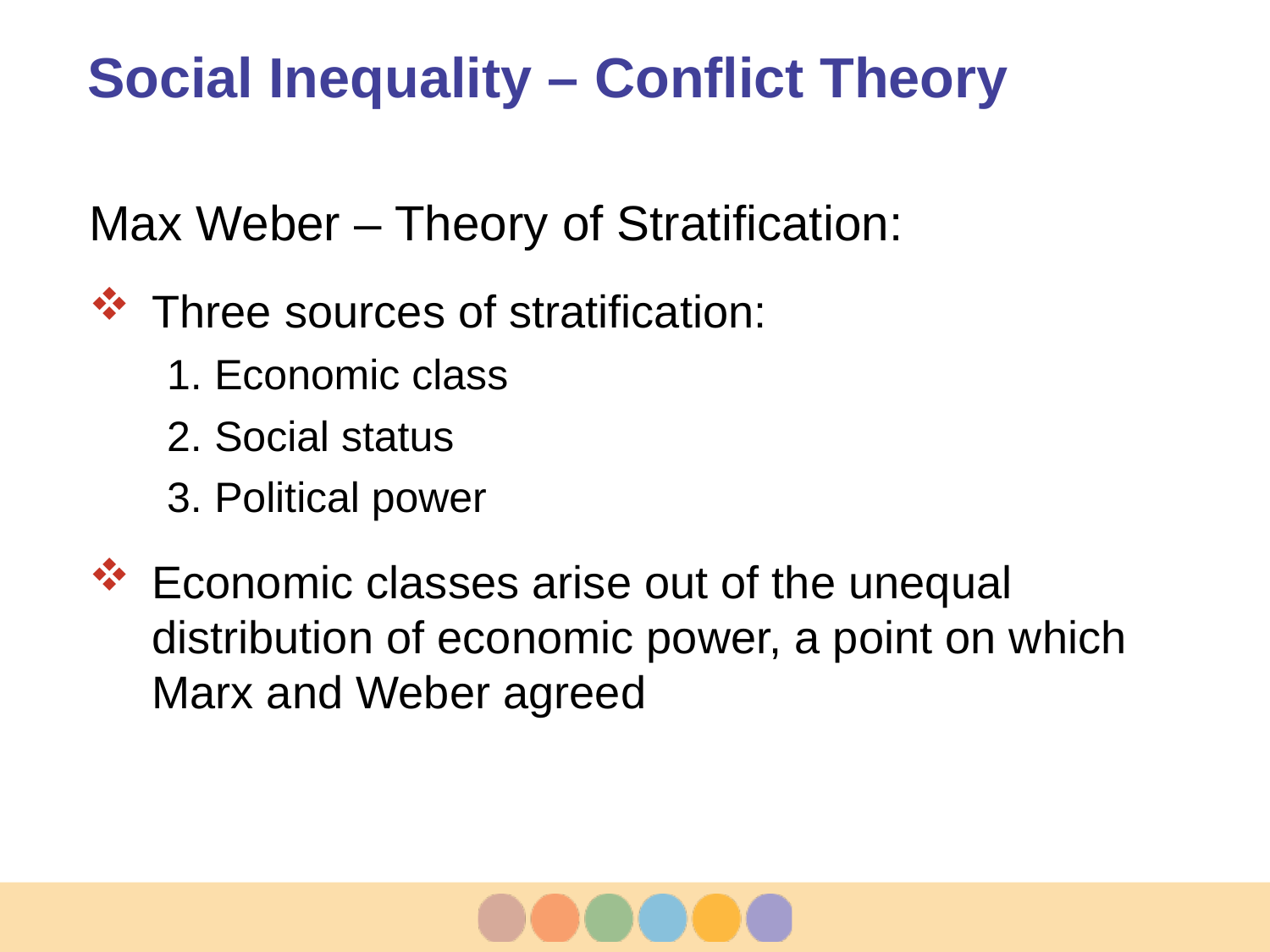

# Social Inequality – Conflict Theory
Max Weber – Theory of Stratification:
Three sources of stratification:
Economic class
Social status
Political power
Economic classes arise out of the unequal distribution of economic power, a point on which Marx and Weber agreed